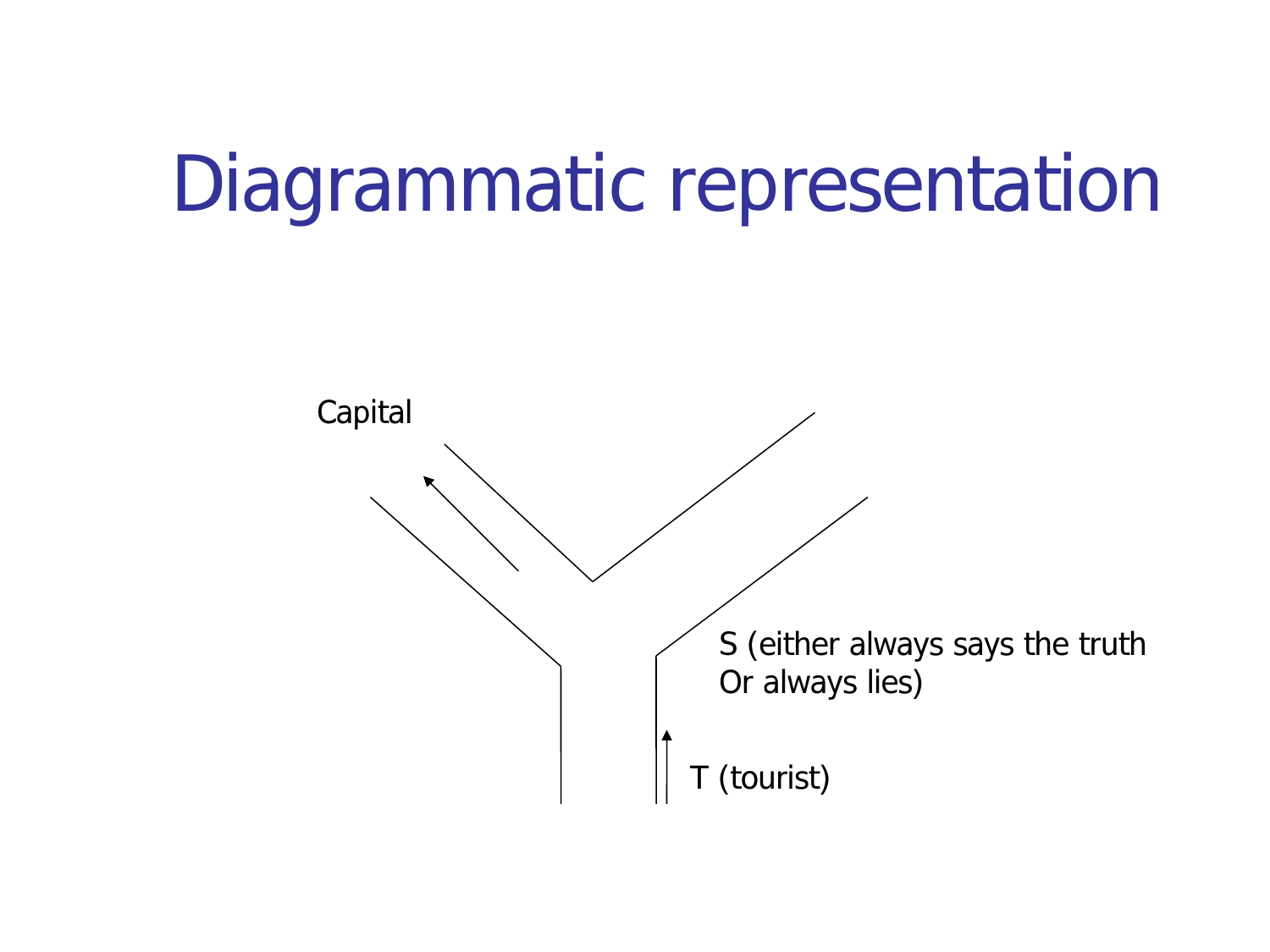

# Diagrammatic representation

Capital

S (either always says the truth
Or always lies)

T (tourist)